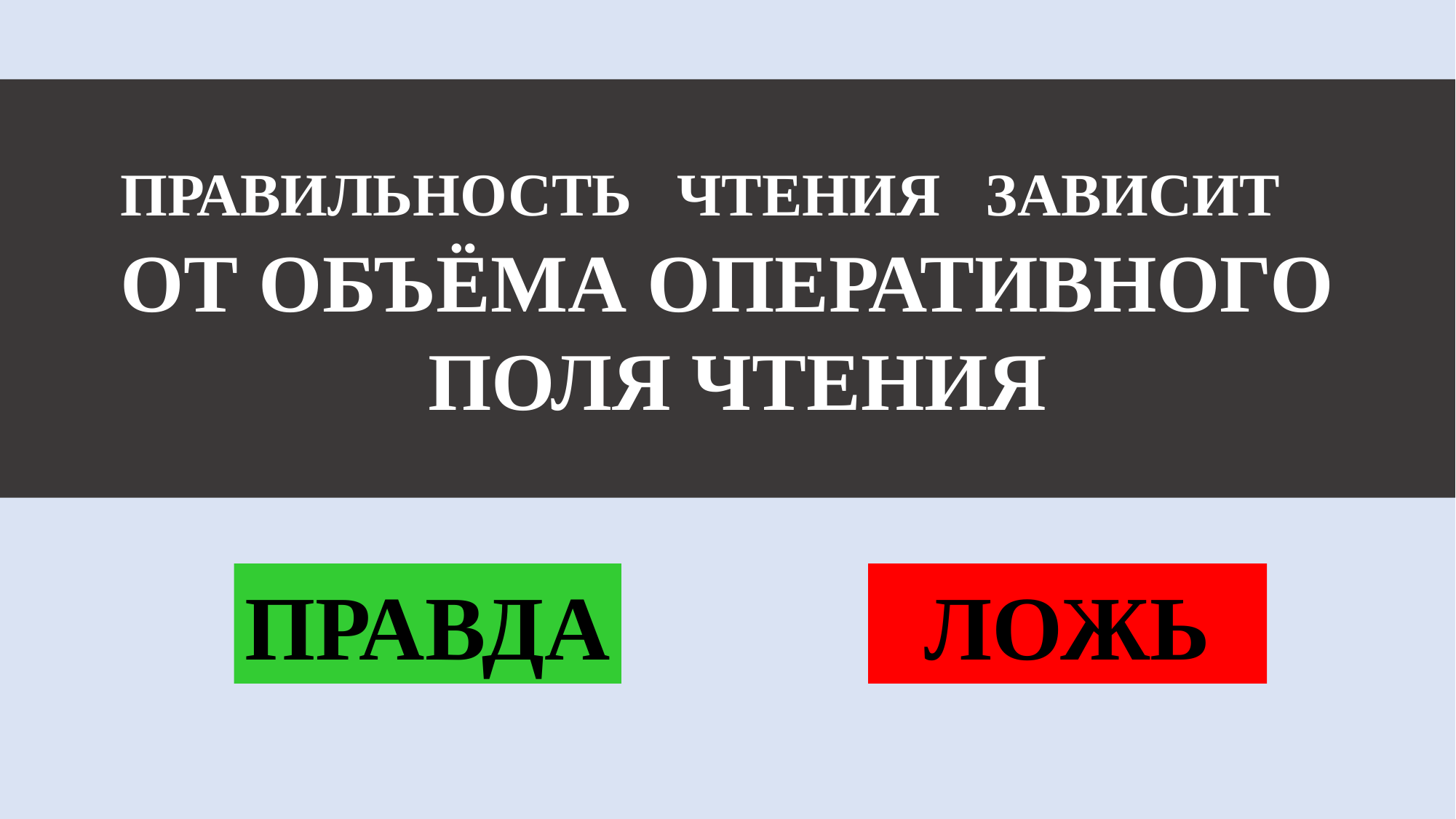

ПРАВИЛЬНОСТЬ   ЧТЕНИЯ   ЗАВИСИТ
ОТ ОБЪЁМА ОПЕРАТИВНОГО
 ПОЛЯ ЧТЕНИЯ

  ЛОЖЬ
ПРАВДА